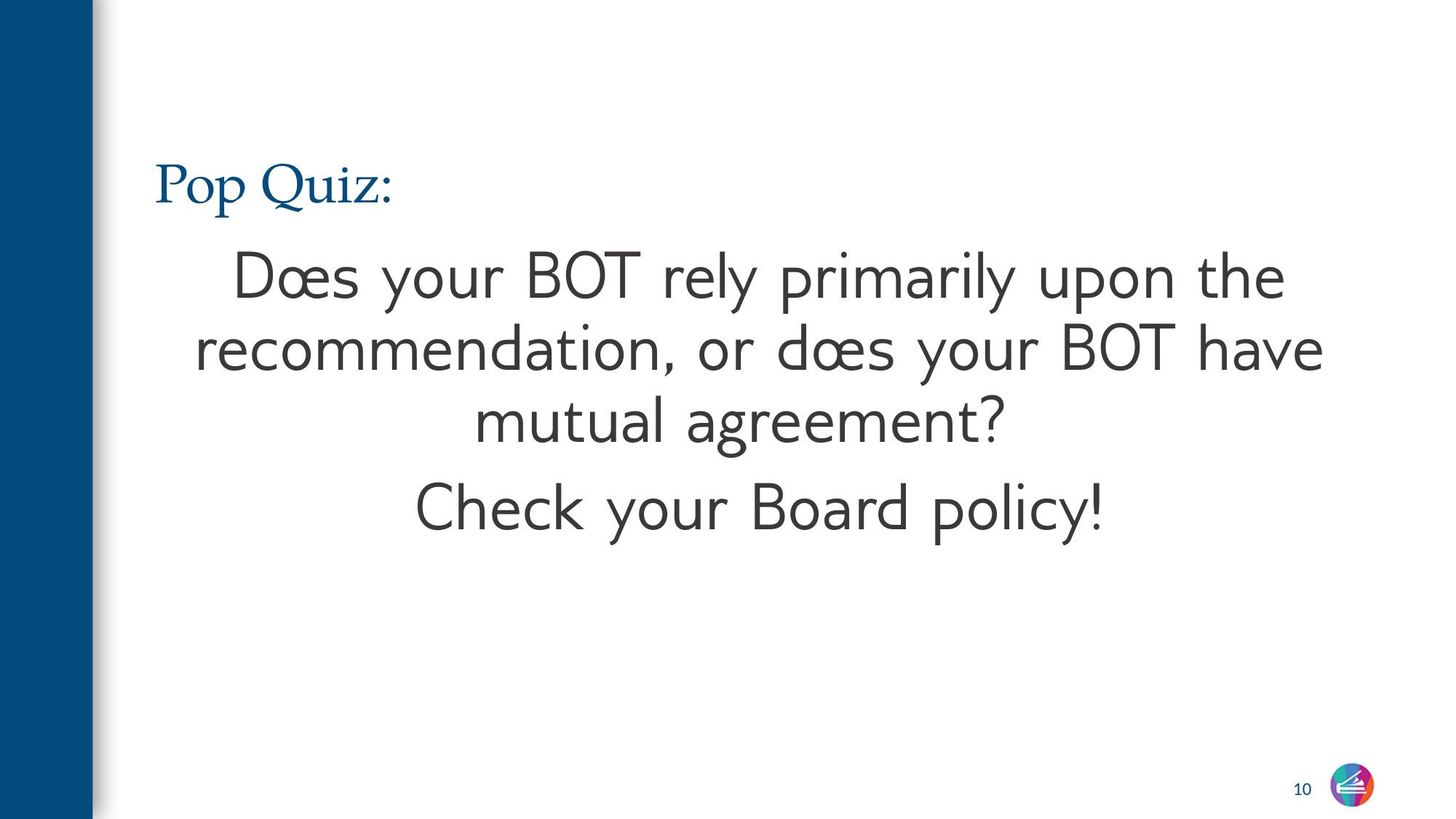

# Pop Quiz:
Does your BOT rely primarily upon the recommendation, or does your BOT have mutual agreement?
Check your Board policy!
10